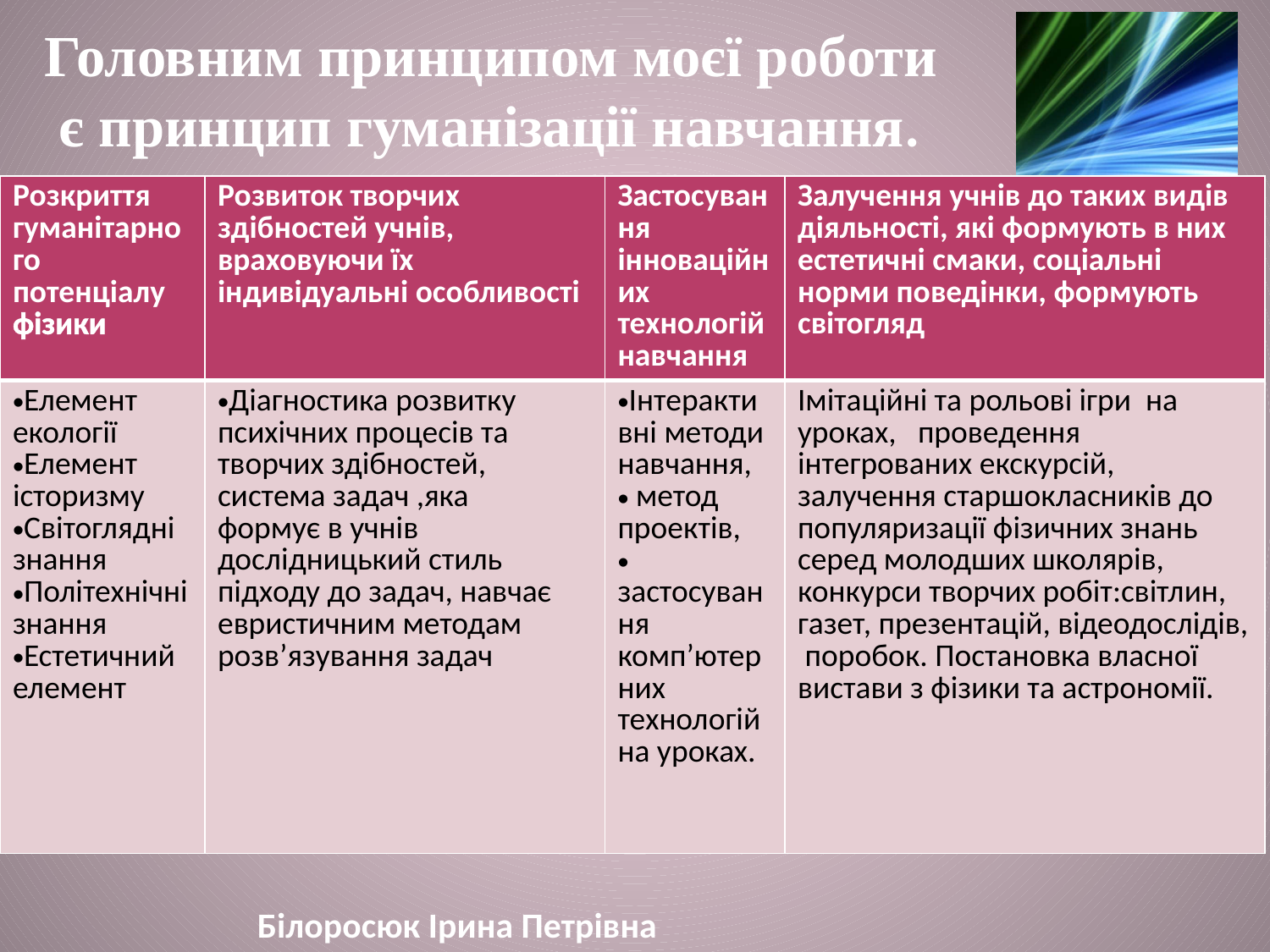

# Головним принципом моєї роботи є принцип гуманізації навчання.
| Розкриття гуманітарного потенціалу фізики | Розвиток творчих здібностей учнів, враховуючи їх індивідуальні особливості | Застосування інноваційних технологій навчання | Залучення учнів до таких видів діяльності, які формують в них естетичні смаки, соціальні норми поведінки, формують світогляд |
| --- | --- | --- | --- |
| Елемент екології Елемент історизму Світоглядні знання Політехнічні знання Естетичний елемент | Діагностика розвитку психічних процесів та творчих здібностей, система задач ,яка формує в учнів дослідницький стиль підходу до задач, навчає евристичним методам розв’язування задач | Інтерактивні методи навчання, метод проектів, застосування комп’ютерних технологій на уроках. | Імітаційні та рольові ігри на уроках, проведення інтегрованих екскурсій, залучення старшокласників до популяризації фізичних знань серед молодших школярів, конкурси творчих робіт:світлин, газет, презентацій, відеодослідів, поробок. Постановка власної вистави з фізики та астрономії. |
Білоросюк Ірина Петрівна
Білоросюк  ірина  петрівна